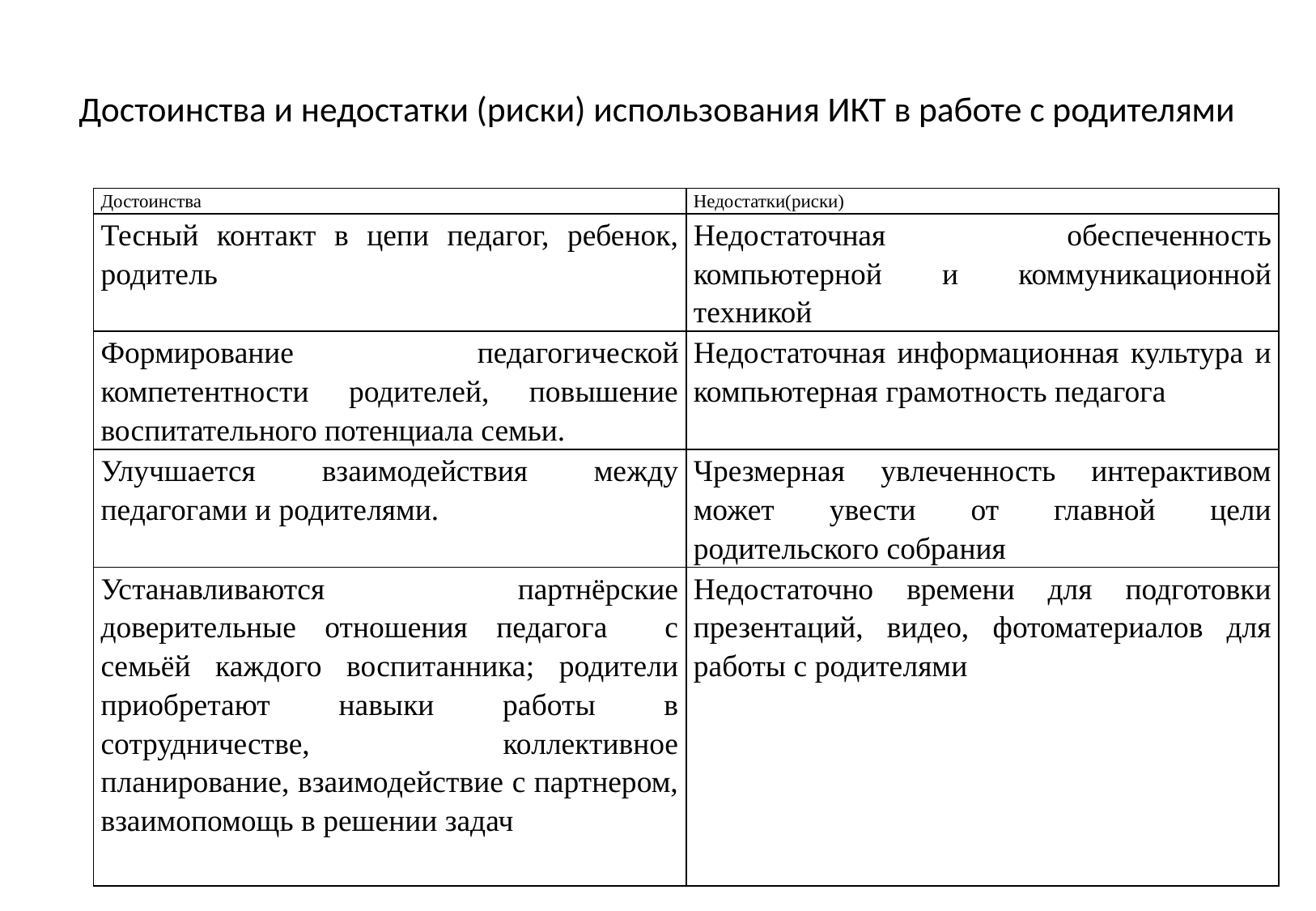

# Достоинства и недостатки (риски) использования ИКТ в работе с родителями
| Достоинства | Недостатки(риски) |
| --- | --- |
| Тесный контакт в цепи педагог, ребенок, родитель | Недостаточная обеспеченность компьютерной и коммуникационной техникой |
| Формирование педагогической компетентности родителей, повышение воспитательного потенциала семьи. | Недостаточная информационная культура и компьютерная грамотность педагога |
| Улучшается взаимодействия между педагогами и родителями. | Чрезмерная увлеченность интерактивом может увести от главной цели родительского собрания |
| Устанавливаются партнёрские доверительные отношения педагога с семьёй каждого воспитанника; родители приобретают навыки работы в сотрудничестве, коллективное планирование, взаимодействие с партнером, взаимопомощь в решении задач | Недостаточно времени для подготовки презентаций, видео, фотоматериалов для работы с родителями |